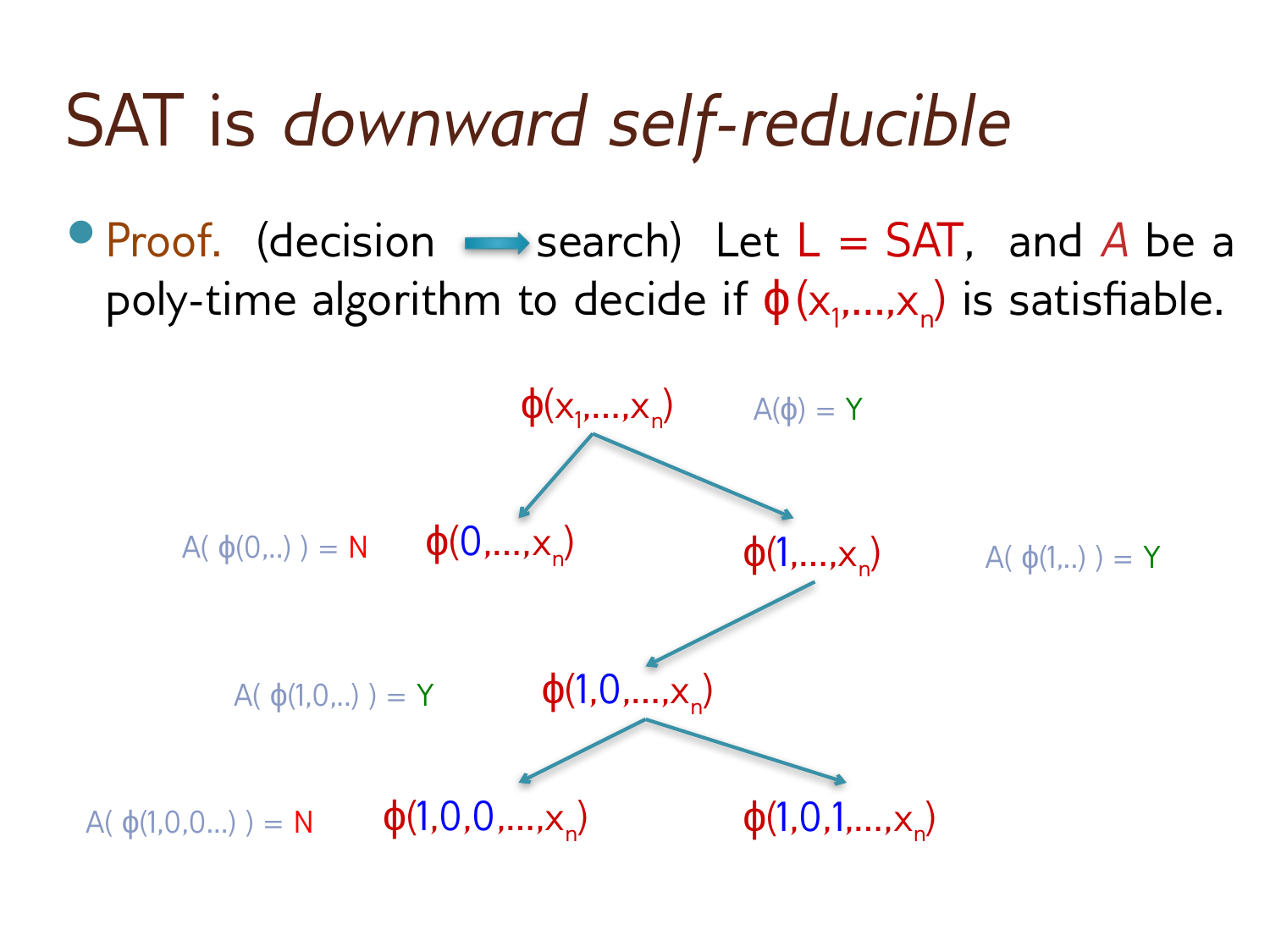

# SAT is downward self-reducible
Proof.  (decision      search)  Let L = SAT,  and A be a poly-time algorithm to decide if ϕ(x1,…,xn) is satisfiable.

ϕ(x1,…,xn)
A(ϕ) = Y
ϕ(0,…,xn)
ϕ(1,…,xn)
A( ϕ(0,..) ) = N
 A( ϕ(1,..) ) = Y
ϕ(1,0,…,xn)
 A( ϕ(1,0,..) ) = Y
ϕ(1,0,0,…,xn)
ϕ(1,0,1,…,xn)
 A( ϕ(1,0,0...) ) = N